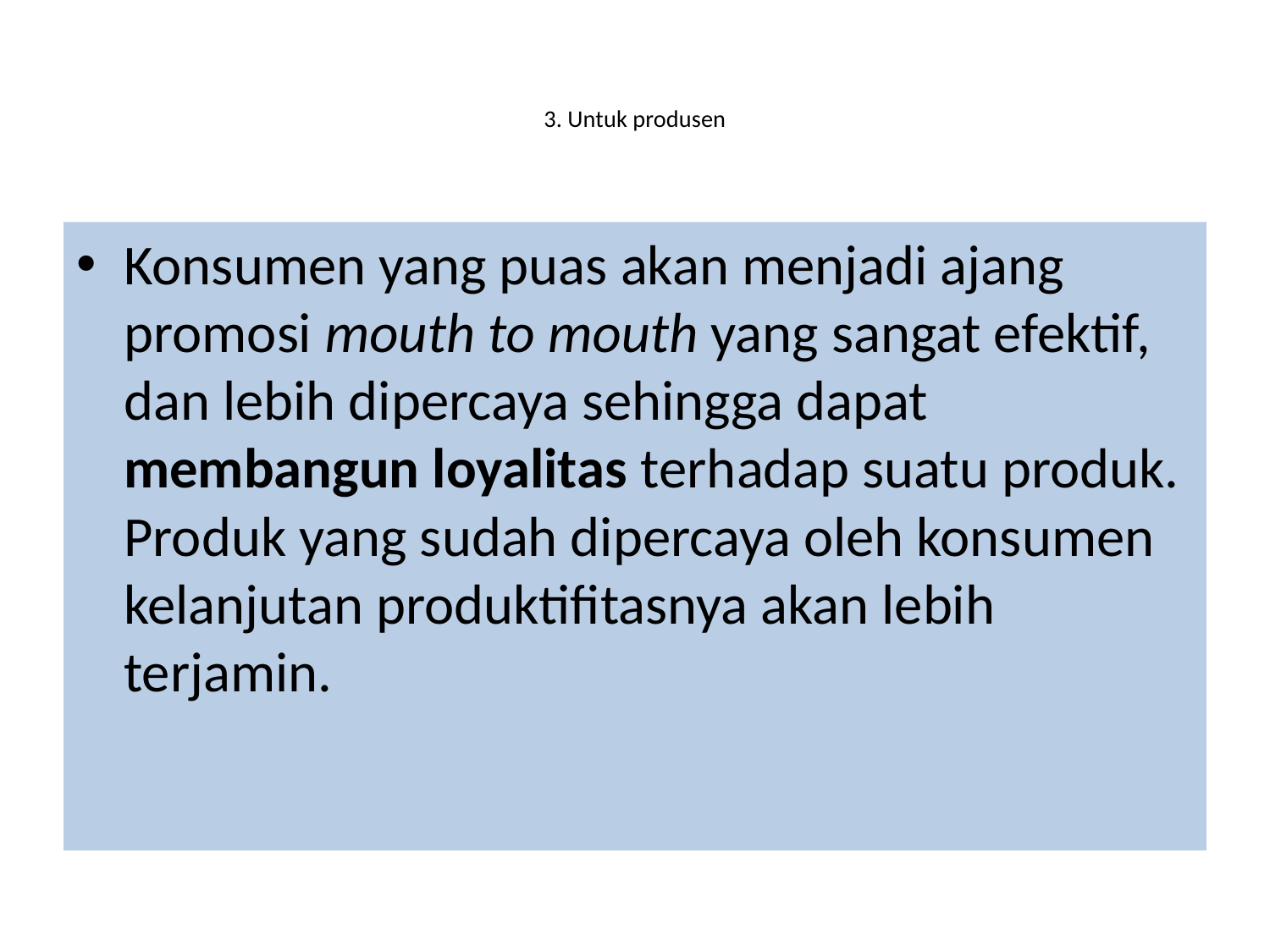

# 3. Untuk produsen
Konsumen yang puas akan menjadi ajang promosi mouth to mouth yang sangat efektif, dan lebih dipercaya sehingga dapat membangun loyalitas terhadap suatu produk. Produk yang sudah dipercaya oleh konsumen kelanjutan produktifitasnya akan lebih terjamin.